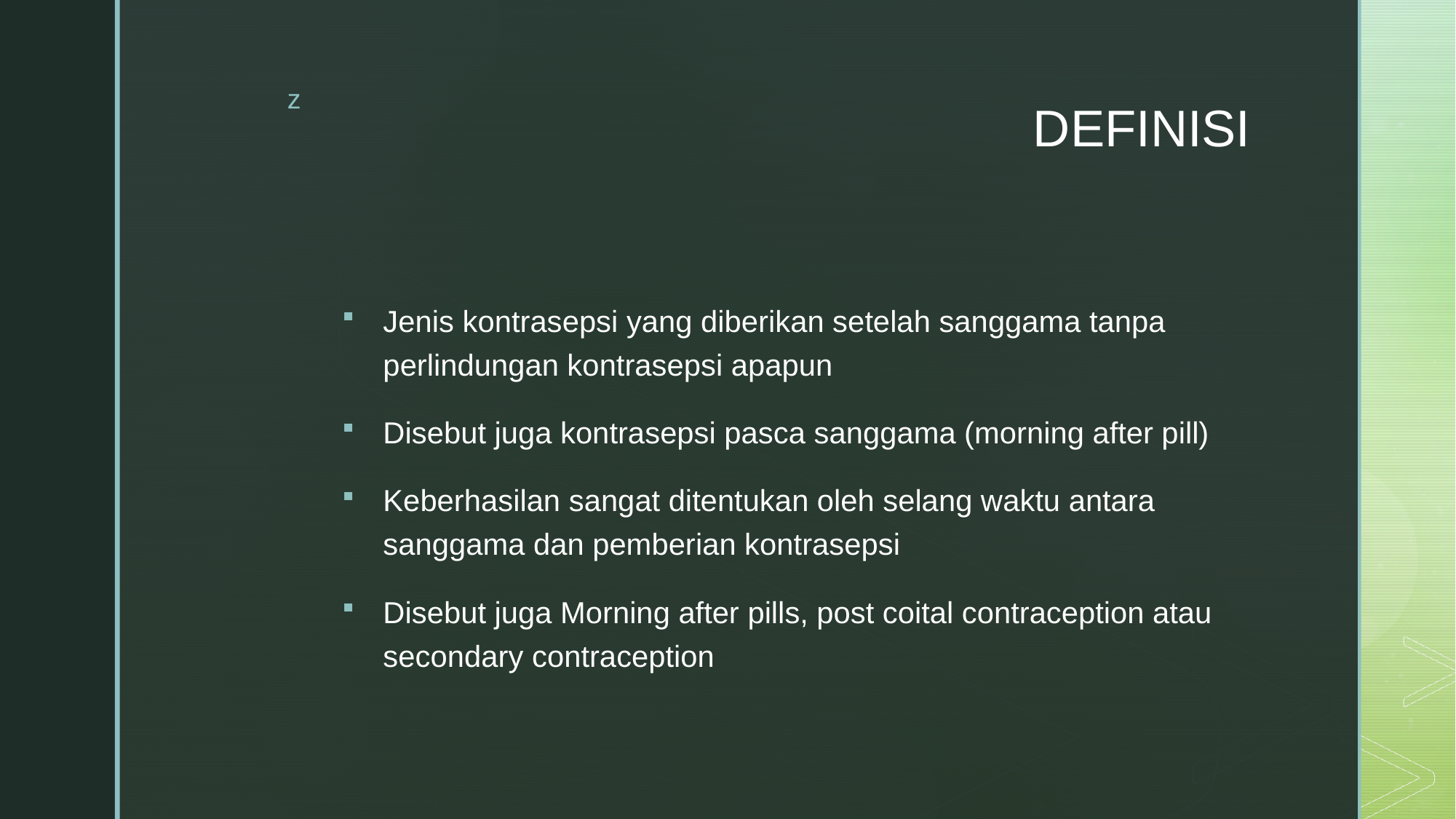

# DEFINISI
Jenis kontrasepsi yang diberikan setelah sanggama tanpa perlindungan kontrasepsi apapun
Disebut juga kontrasepsi pasca sanggama (morning after pill)
Keberhasilan sangat ditentukan oleh selang waktu antara sanggama dan pemberian kontrasepsi
Disebut juga Morning after pills, post coital contraception atau secondary contraception